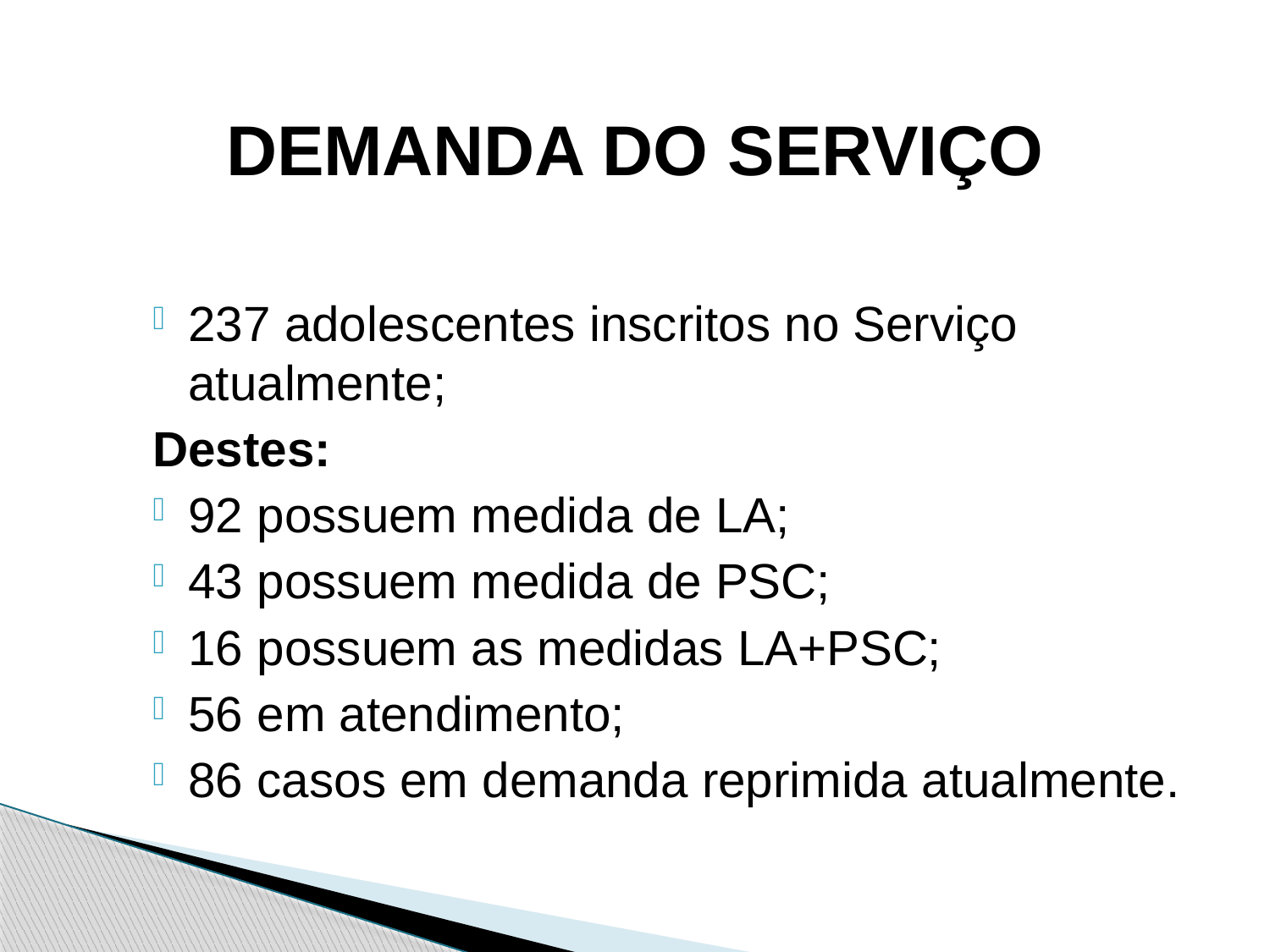

# DEMANDA DO SERVIÇO

237 adolescentes inscritos no Serviço atualmente;
Destes:
92 possuem medida de LA;
43 possuem medida de PSC;
16 possuem as medidas LA+PSC;
56 em atendimento;
86 casos em demanda reprimida atualmente.